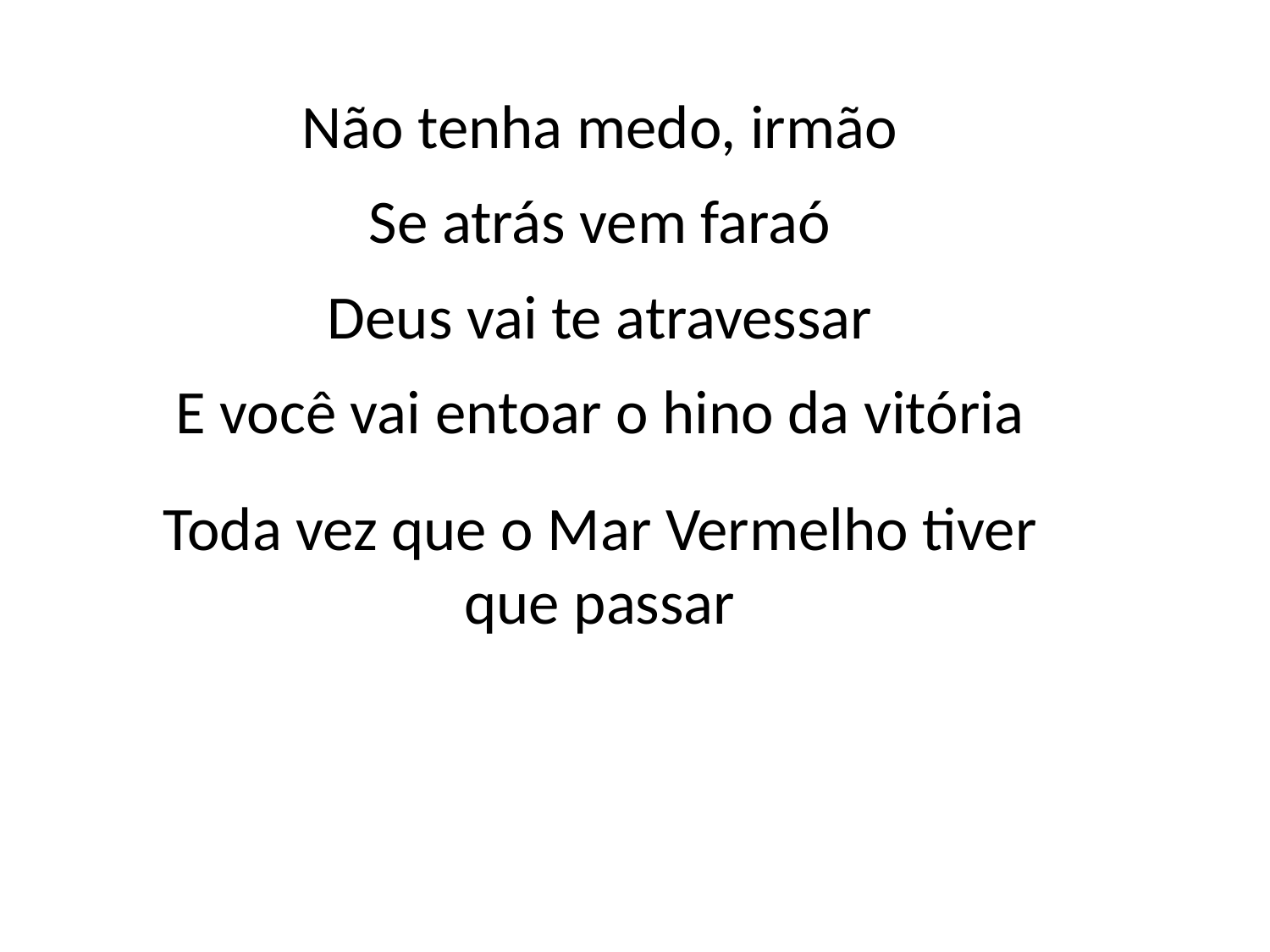

Não tenha medo, irmão

Se atrás vem faraó

Deus vai te atravessar

E você vai entoar o hino da vitória

Toda vez que o Mar Vermelho tiver
que passar
#